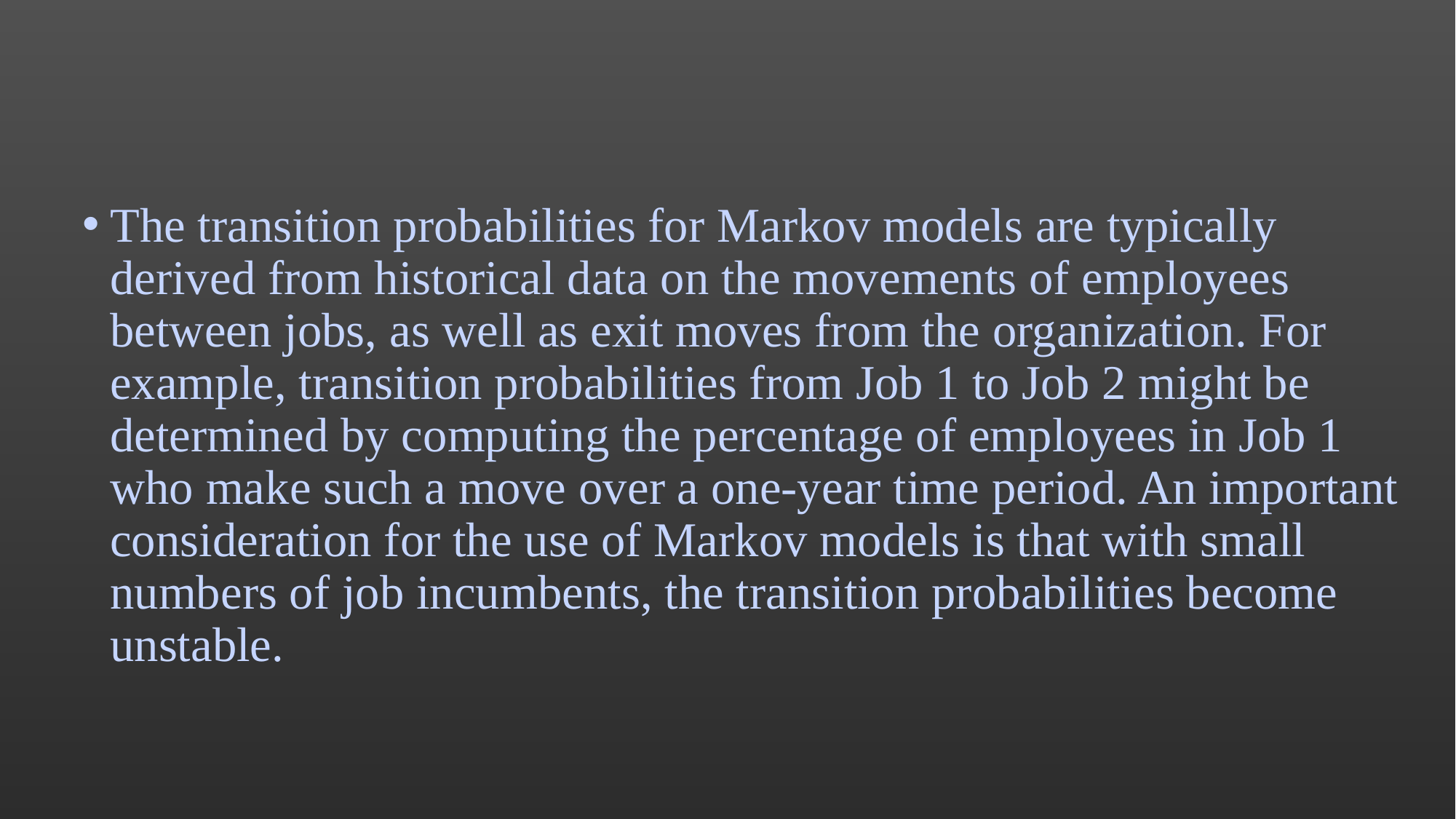

#
The transition probabilities for Markov models are typically derived from historical data on the movements of employees between jobs, as well as exit moves from the organization. For example, transition probabilities from Job 1 to Job 2 might be determined by computing the percentage of employees in Job 1 who make such a move over a one-year time period. An important consideration for the use of Markov models is that with small numbers of job incumbents, the transition probabilities become unstable.